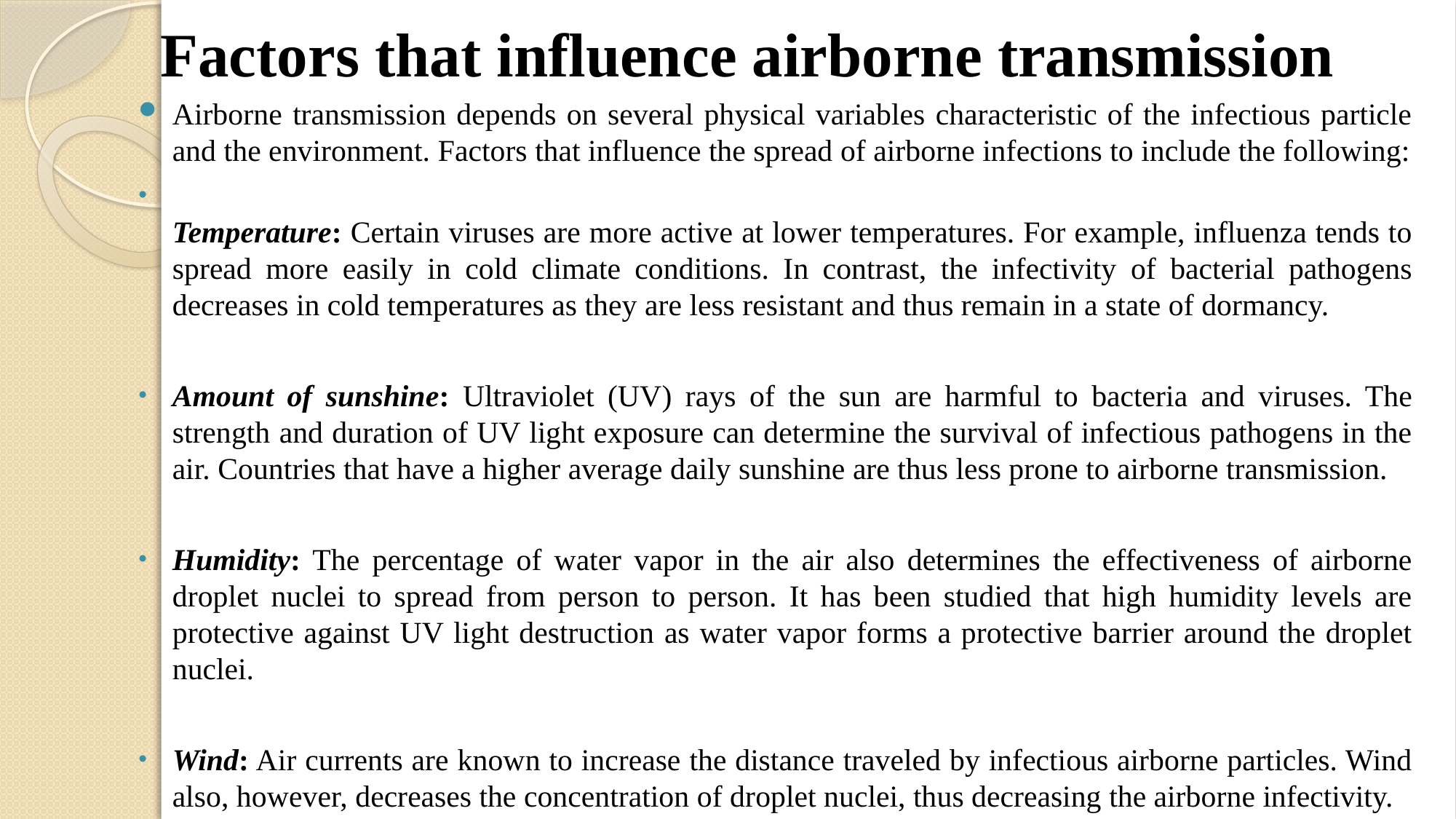

# Factors that influence airborne transmission
Airborne transmission depends on several physical variables characteristic of the infectious particle and the environment. Factors that influence the spread of airborne infections to include the following:
Temperature: Certain viruses are more active at lower temperatures. For example, influenza tends to spread more easily in cold climate conditions. In contrast, the infectivity of bacterial pathogens decreases in cold temperatures as they are less resistant and thus remain in a state of dormancy.

Amount of sunshine: Ultraviolet (UV) rays of the sun are harmful to bacteria and viruses. The strength and duration of UV light exposure can determine the survival of infectious pathogens in the air. Countries that have a higher average daily sunshine are thus less prone to airborne transmission.

Humidity: The percentage of water vapor in the air also determines the effectiveness of airborne droplet nuclei to spread from person to person. It has been studied that high humidity levels are protective against UV light destruction as water vapor forms a protective barrier around the droplet nuclei.

Wind: Air currents are known to increase the distance traveled by infectious airborne particles. Wind also, however, decreases the concentration of droplet nuclei, thus decreasing the airborne infectivity.